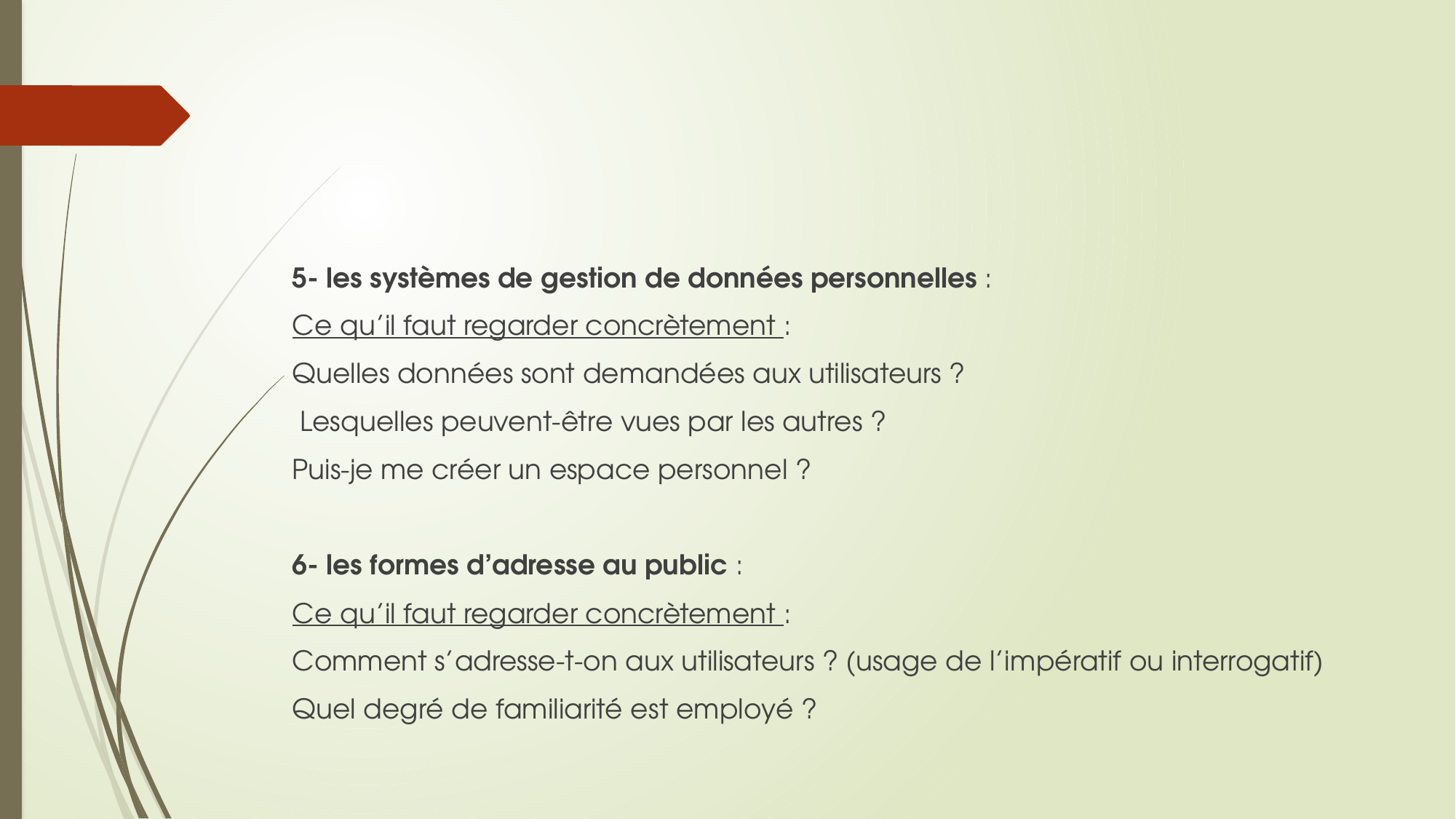

#
5- les systèmes de gestion de données personnelles :
Ce qu’il faut regarder concrètement :
Quelles données sont demandées aux utilisateurs ?
 Lesquelles peuvent-être vues par les autres ?
Puis-je me créer un espace personnel ?

6- les formes d’adresse au public :
Ce qu’il faut regarder concrètement :
Comment s’adresse-t-on aux utilisateurs ? (usage de l’impératif ou interrogatif)
Quel degré de familiarité est employé ?